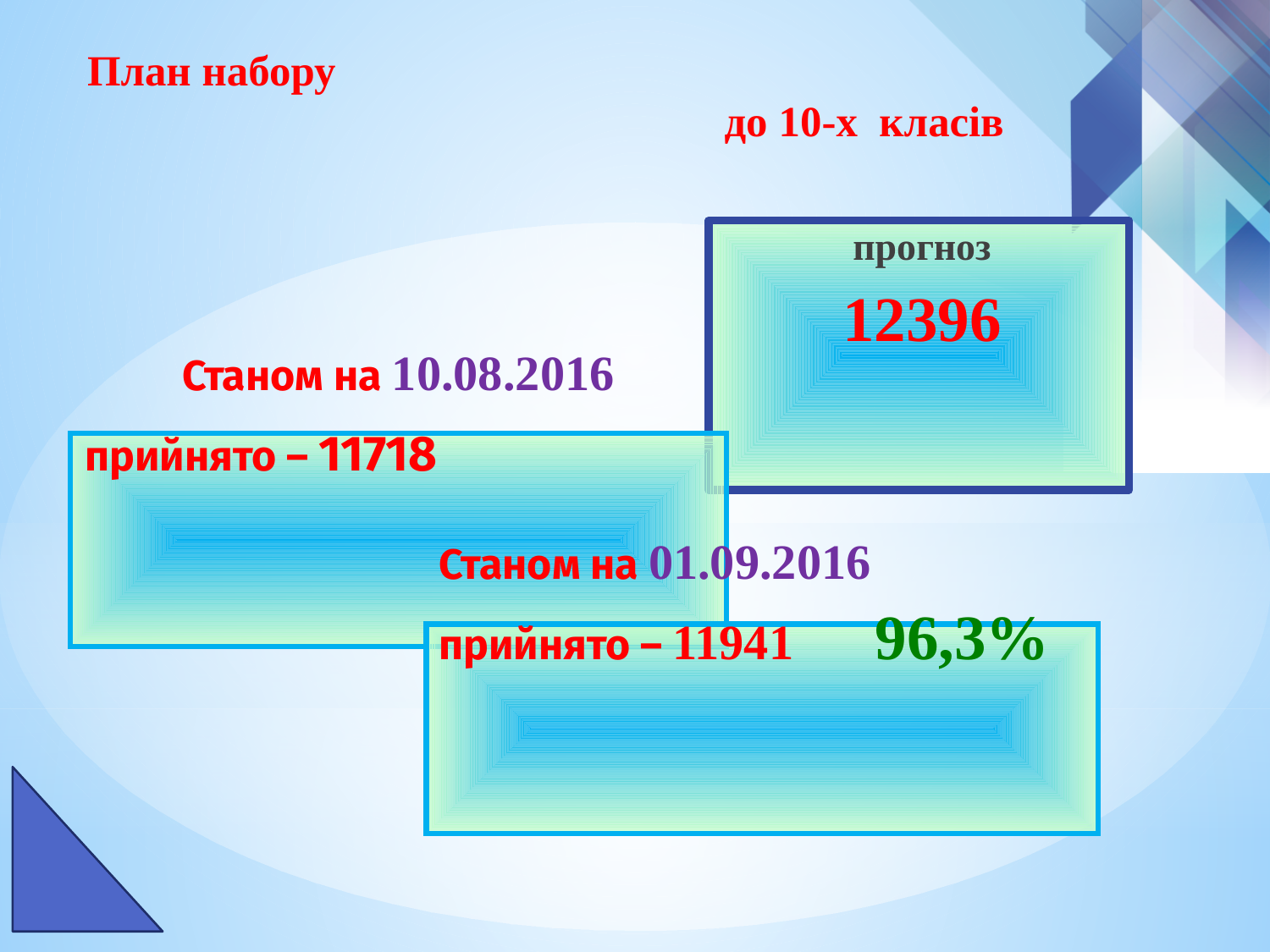

План набору                                                                                                                          до 10-х  класів
прогноз
12396
Станом на 10.08.2016
прийнято – 11718
Станом на 01.09.2016
прийнято – 11941       96,3%